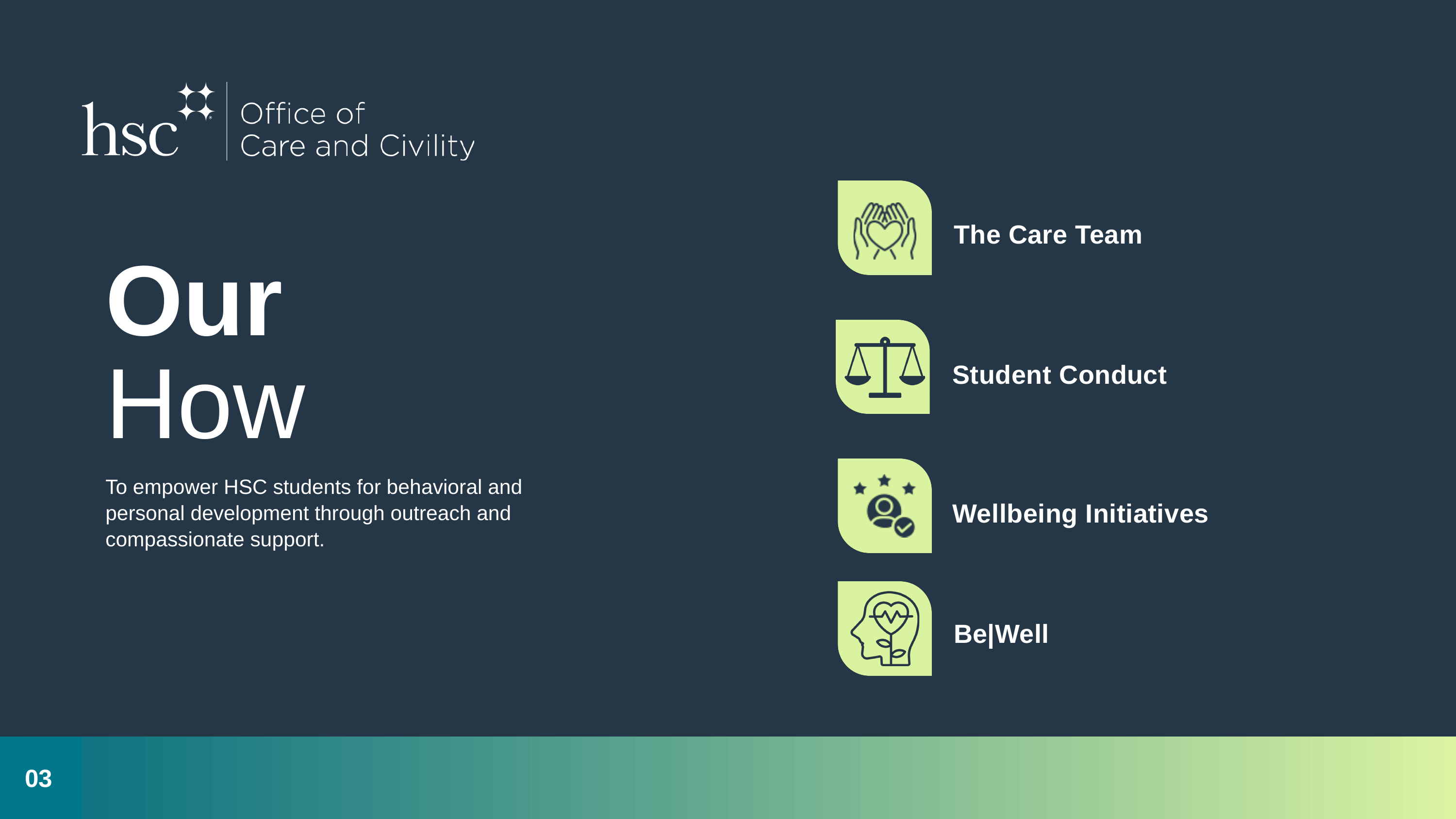

The Care Team
Our
How

Student Conduct

To empower HSC students for behavioral and personal development through outreach and compassionate support.

Wellbeing Initiatives

Be|Well

03